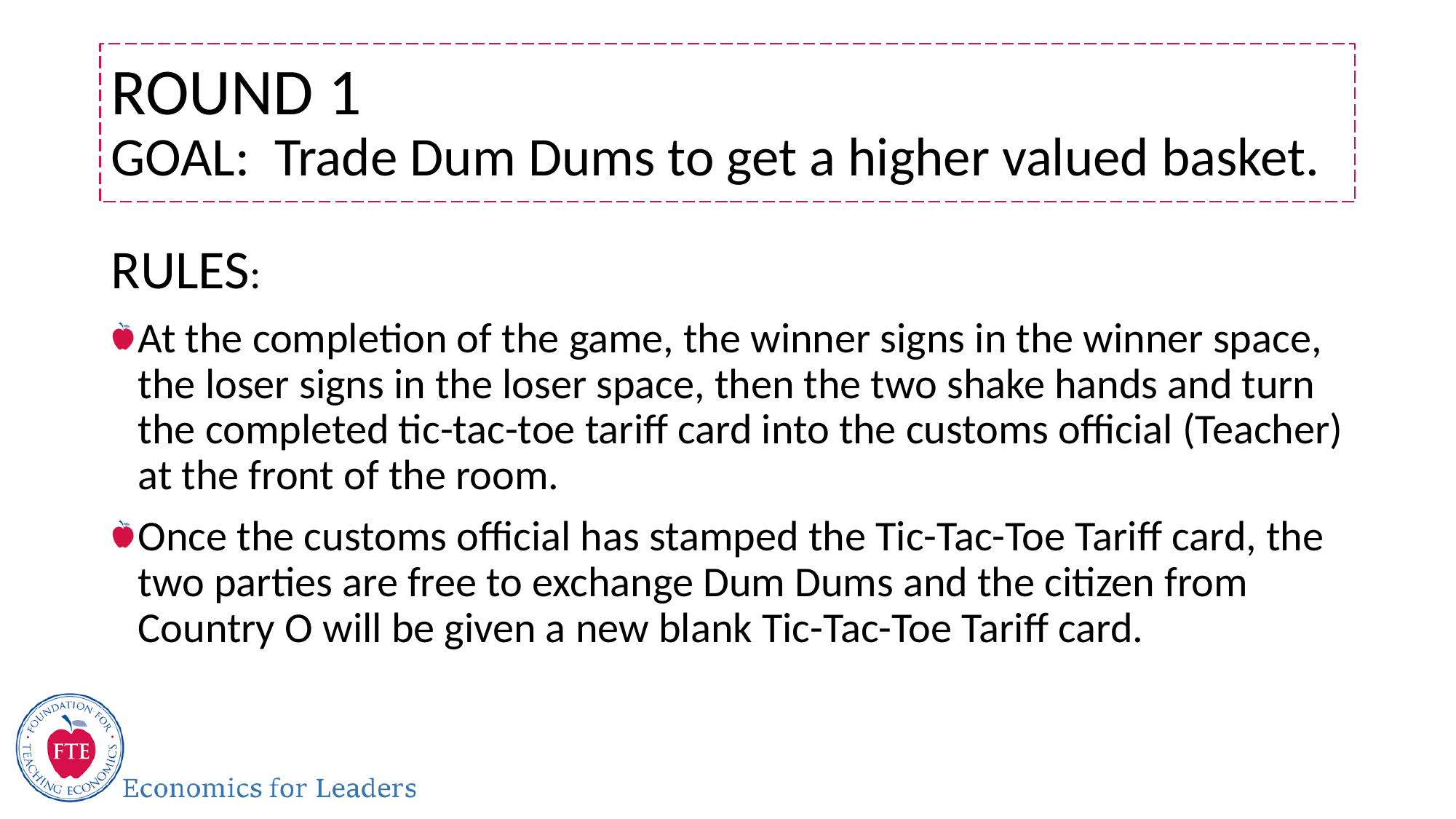

# ROUND 1 GOAL:  Trade Dum Dums to get a higher valued basket.
RULES:
At the completion of the game, the winner signs in the winner space, the loser signs in the loser space, then the two shake hands and turn the completed tic-tac-toe tariff card into the customs official (Teacher) at the front of the room.
Once the customs official has stamped the Tic-Tac-Toe Tariff card, the two parties are free to exchange Dum Dums and the citizen from Country O will be given a new blank Tic-Tac-Toe Tariff card.